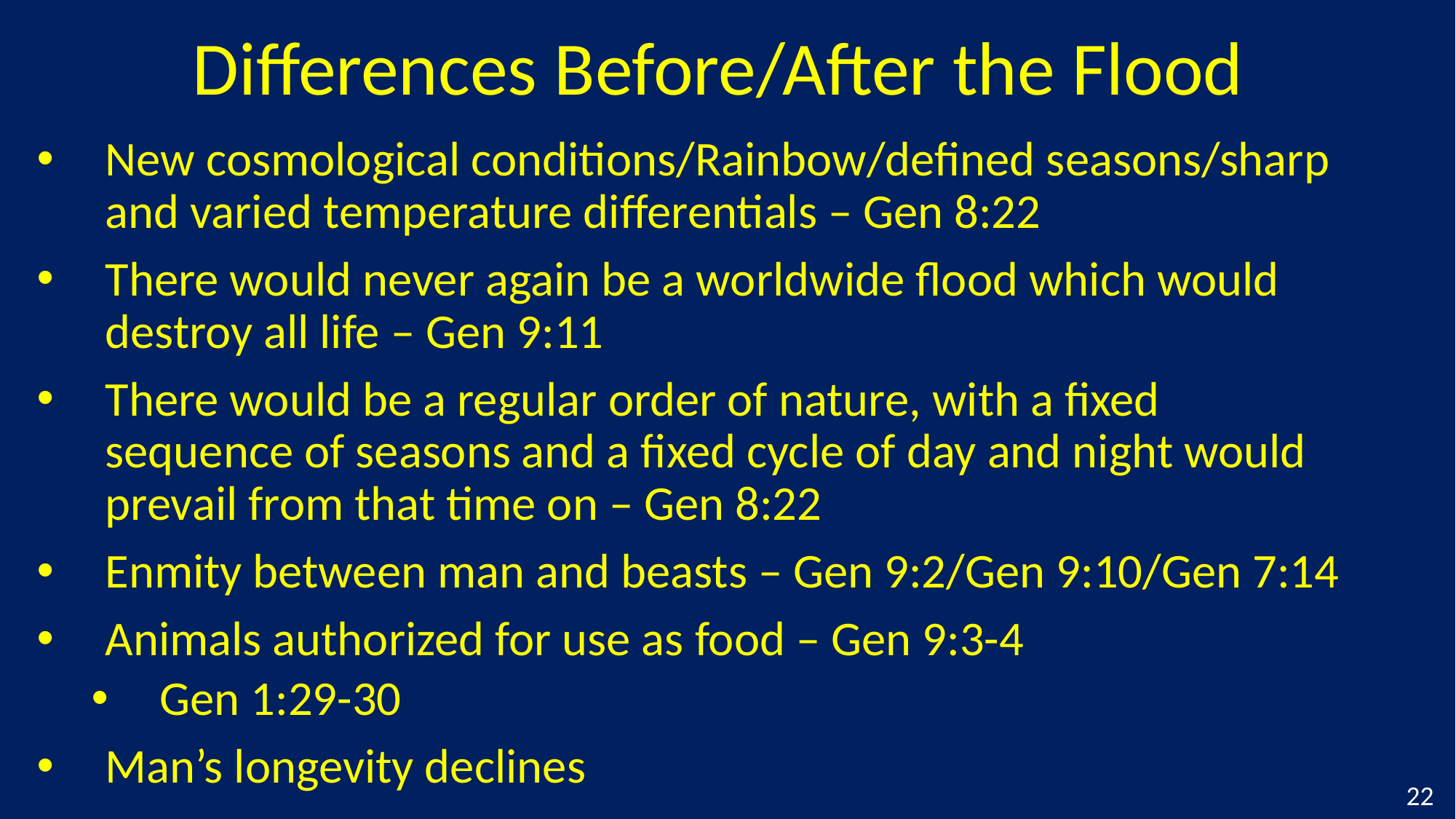

# Differences Before/After the Flood
New cosmological conditions/Rainbow/defined seasons/sharp and varied temperature differentials – Gen 8:22
There would never again be a worldwide flood which would destroy all life – Gen 9:11
There would be a regular order of nature, with a fixed sequence of seasons and a fixed cycle of day and night would prevail from that time on – Gen 8:22
Enmity between man and beasts – Gen 9:2/Gen 9:10/Gen 7:14
Animals authorized for use as food – Gen 9:3-4
Gen 1:29-30
Man’s longevity declines
22